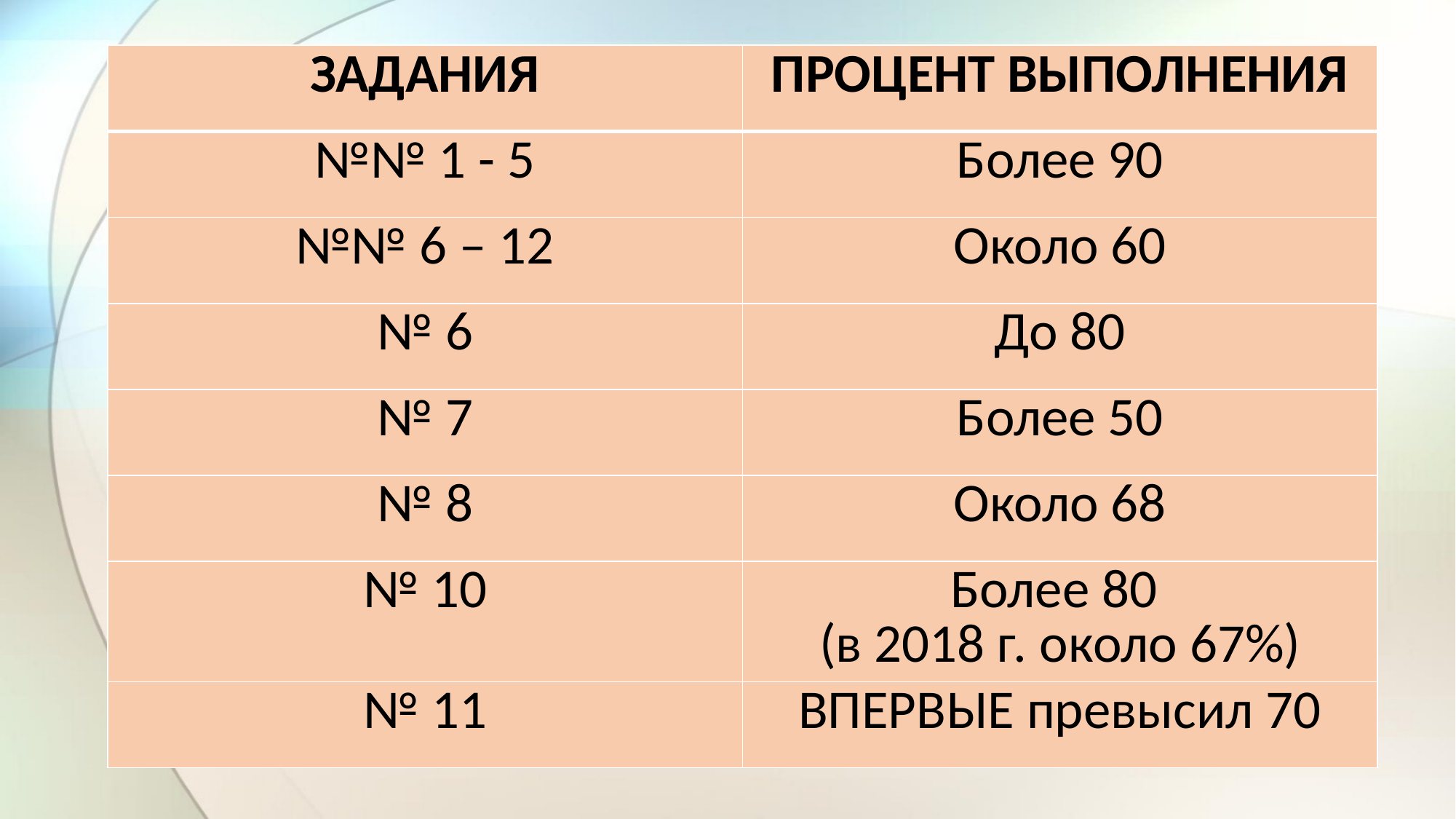

| ЗАДАНИЯ | ПРОЦЕНТ ВЫПОЛНЕНИЯ |
| --- | --- |
| №№ 1 - 5 | Более 90 |
| №№ 6 – 12 | Около 60 |
| № 6 | До 80 |
| № 7 | Более 50 |
| № 8 | Около 68 |
| № 10 | Более 80 (в 2018 г. около 67%) |
| № 11 | ВПЕРВЫЕ превысил 70 |